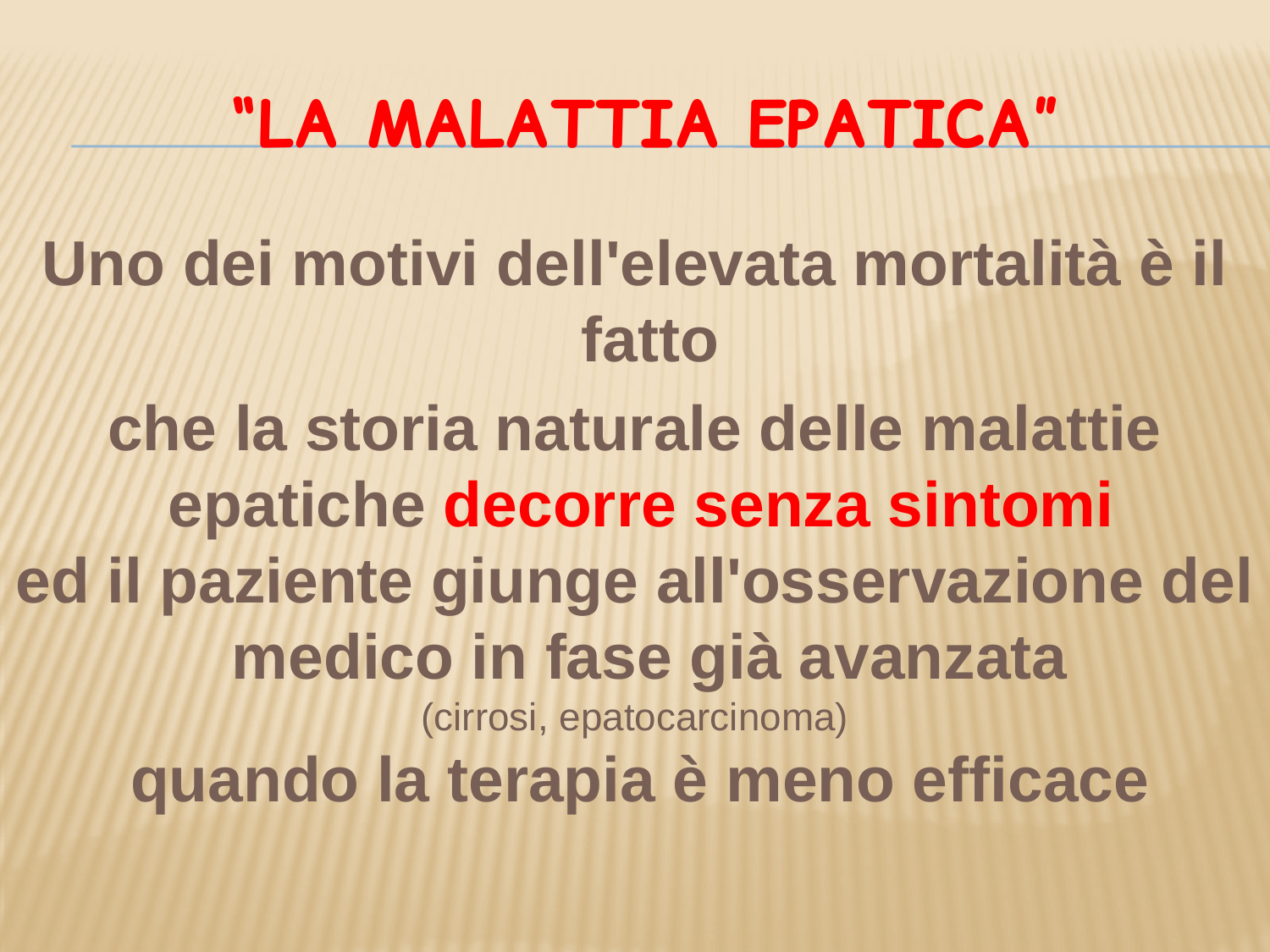

# “La malattia epatica”
Uno dei motivi dell'elevata mortalità è il fatto
che la storia naturale delle malattie epatiche decorre senza sintomi
ed il paziente giunge all'osservazione del medico in fase già avanzata
(cirrosi, epatocarcinoma)
 quando la terapia è meno efficace